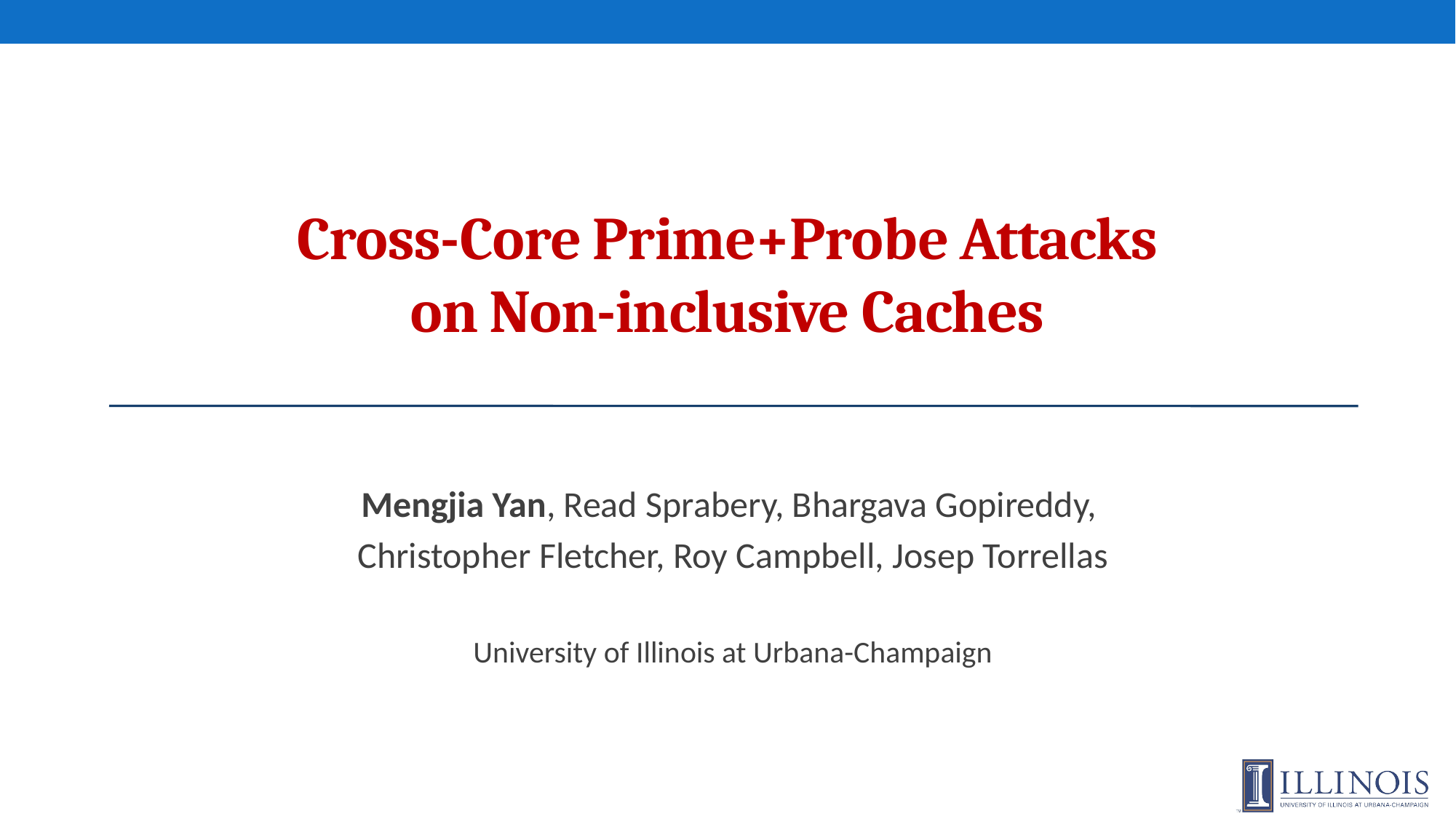

# Cross-Core Prime+Probe Attacks on Non-inclusive Caches
Mengjia Yan, Read Sprabery, Bhargava Gopireddy,
Christopher Fletcher, Roy Campbell, Josep Torrellas

University of Illinois at Urbana-Champaign